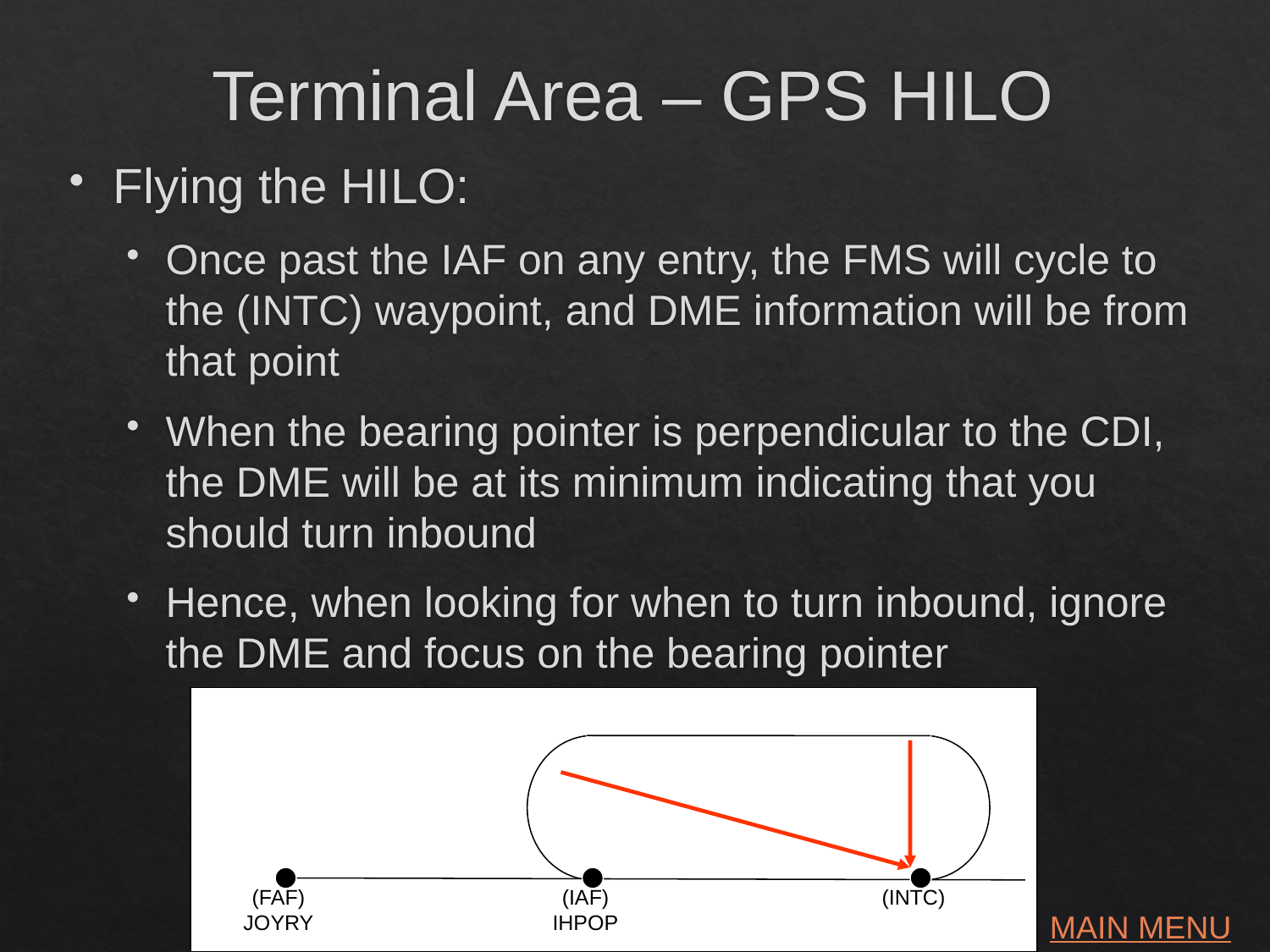

# Terminal Area – GPS HILO
Flying the HILO:
Once past the IAF on any entry, the FMS will cycle to the (INTC) waypoint, and DME information will be from that point
When the bearing pointer is perpendicular to the CDI, the DME will be at its minimum indicating that you should turn inbound
Hence, when looking for when to turn inbound, ignore the DME and focus on the bearing pointer

(FAF)
JOYRY

(IAF)
IHPOP
(INTC)

MAIN MENU